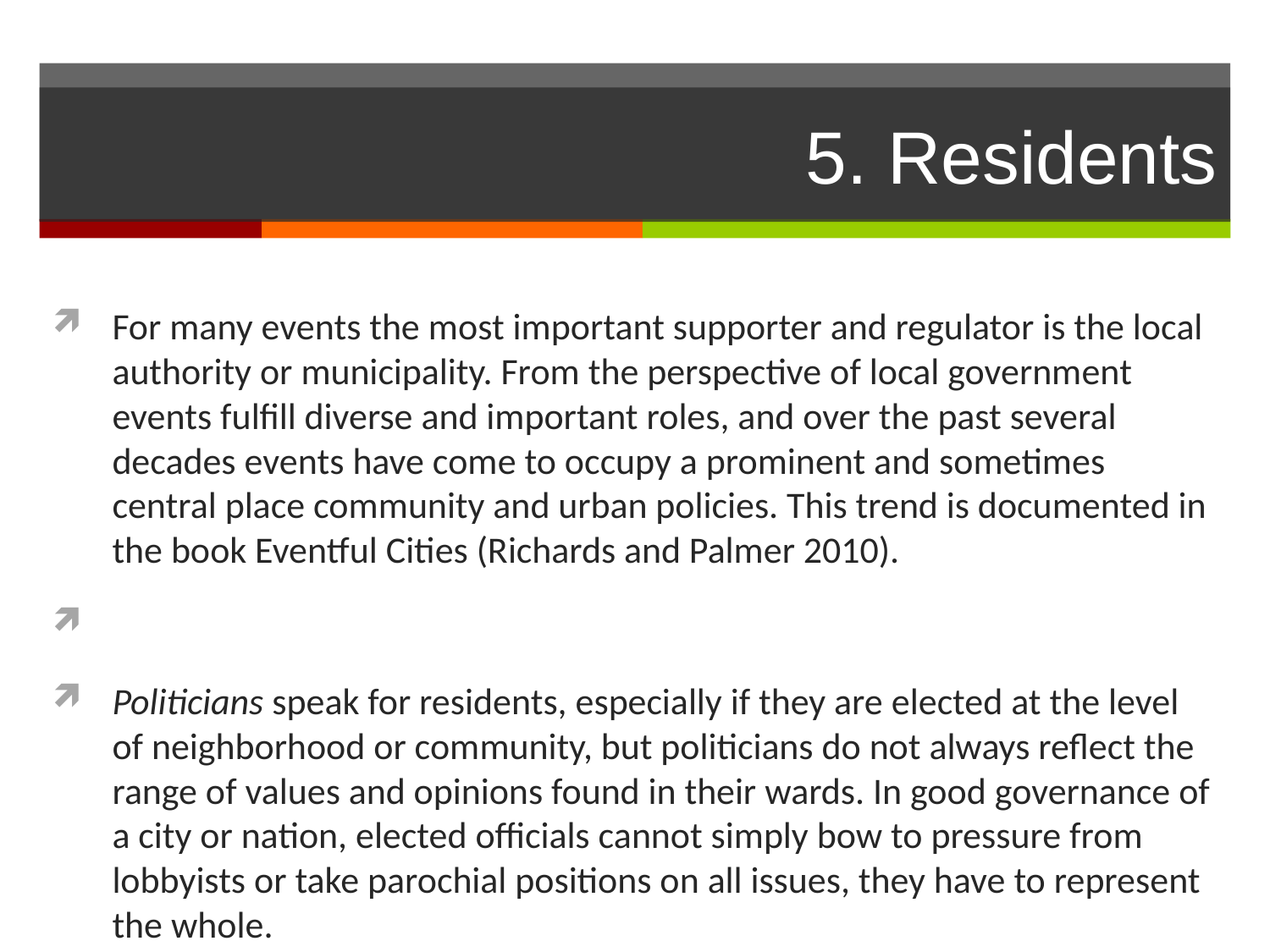

# 5. Residents
For many events the most important supporter and regulator is the local authority or municipality. From the perspective of local government events fulfill diverse and important roles, and over the past several decades events have come to occupy a prominent and sometimes central place community and urban policies. This trend is documented in the book Eventful Cities (Richards and Palmer 2010).

Politicians speak for residents, especially if they are elected at the level of neighborhood or community, but politicians do not always reflect the range of values and opinions found in their wards. In good governance of a city or nation, elected officials cannot simply bow to pressure from lobbyists or take parochial positions on all issues, they have to represent the whole.